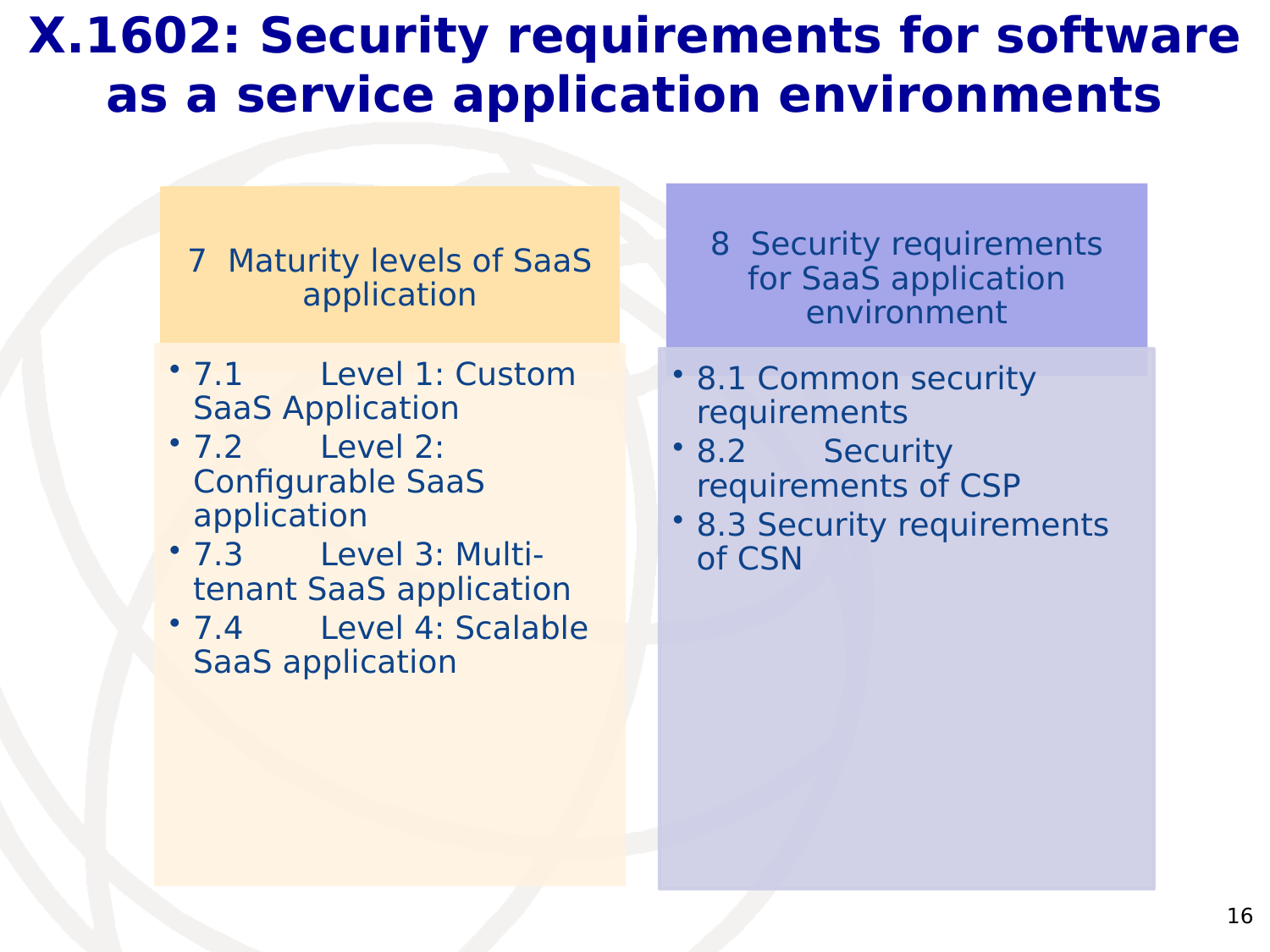

# X.1602: Security requirements for software as a service application environments
7  Maturity levels of SaaS application
7.1  	Level 1: Custom SaaS Application
7.2	Level 2: Configurable SaaS application
7.3	Level 3: Multi-tenant SaaS application
7.4	Level 4: Scalable SaaS application
8  Security requirements for SaaS application environment
8.1 Common security requirements
8.2	Security requirements of CSP
8.3 Security requirements of CSN
16